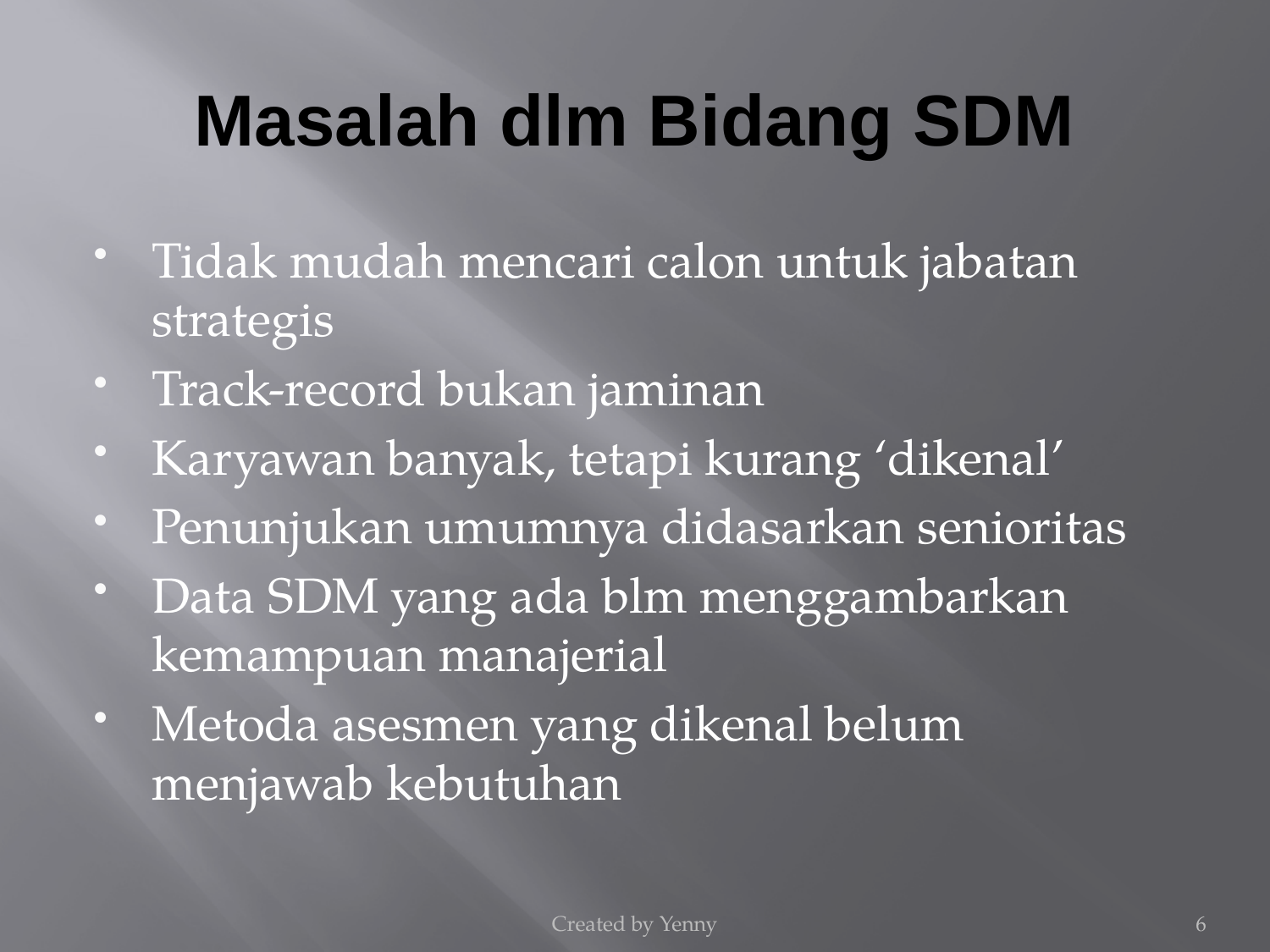

# Masalah dlm Bidang SDM
Tidak mudah mencari calon untuk jabatan strategis
Track-record bukan jaminan
Karyawan banyak, tetapi kurang ‘dikenal’
Penunjukan umumnya didasarkan senioritas
Data SDM yang ada blm menggambarkan kemampuan manajerial
Metoda asesmen yang dikenal belum menjawab kebutuhan

Created by Yenny
6